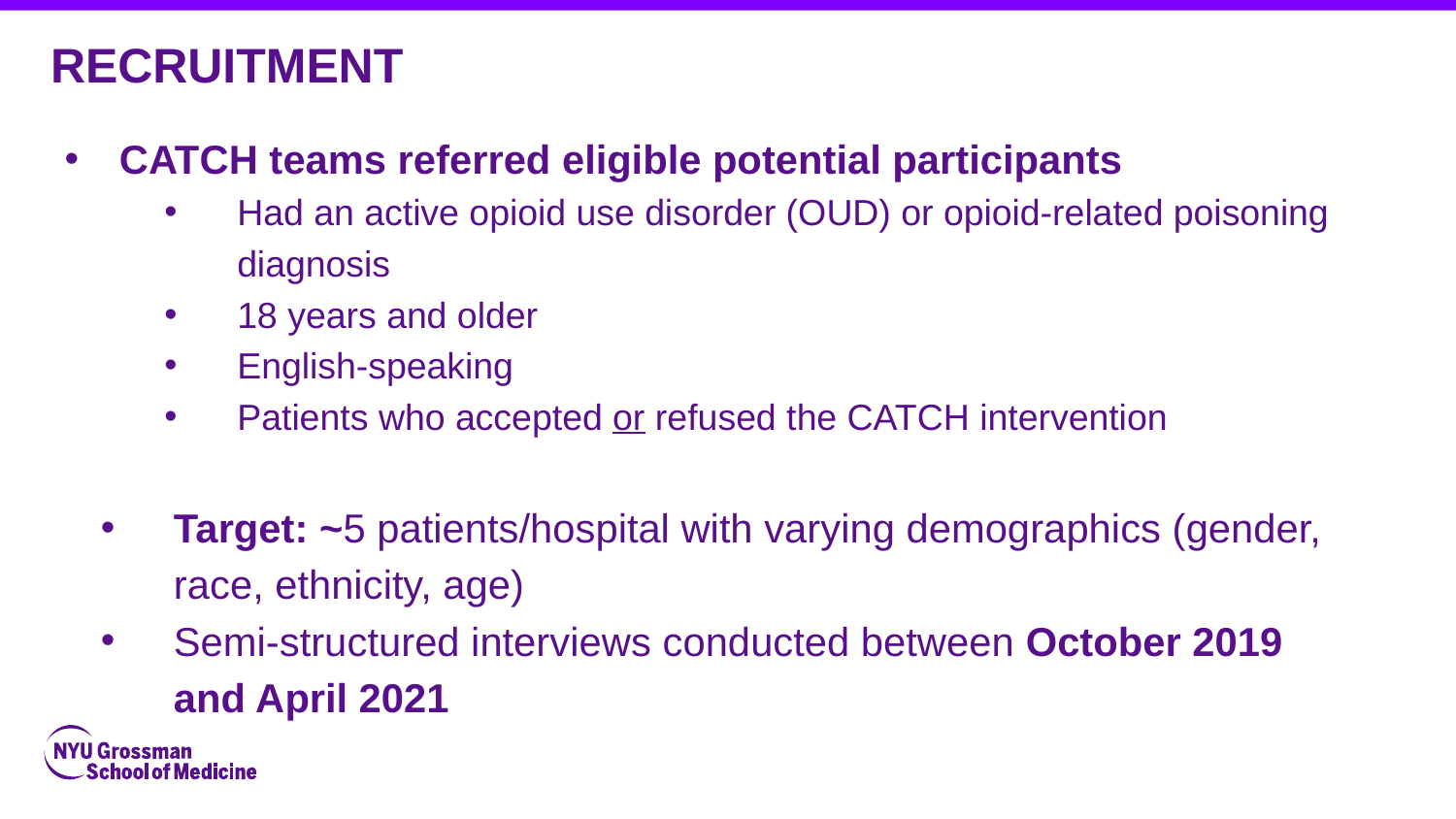

# RECRUITMENT
CATCH teams referred eligible potential participants
Had an active opioid use disorder (OUD) or opioid-related poisoning diagnosis
18 years and older
English-speaking
Patients who accepted or refused the CATCH intervention

Target: ~5 patients/hospital with varying demographics (gender, race, ethnicity, age)
Semi-structured interviews conducted between October 2019 and April 2021